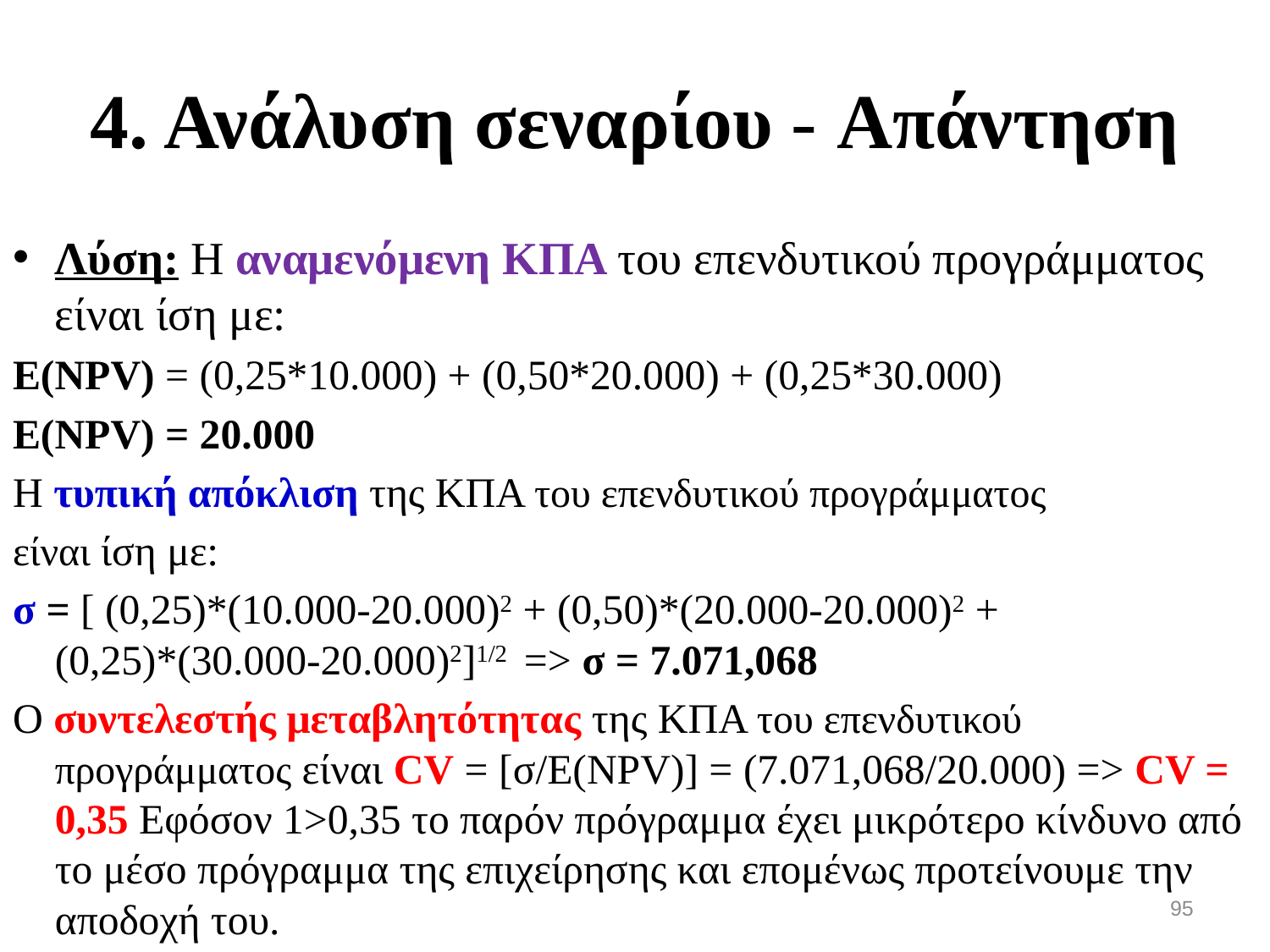

# 4. Ανάλυση σεναρίου - Απάντηση
Λύση: Η αναμενόμενη ΚΠΑ του επενδυτικού προγράμματος είναι ίση με:
Ε(NPV) = (0,25*10.000) + (0,50*20.000) + (0,25*30.000)
Ε(NPV) = 20.000
Η τυπική απόκλιση της ΚΠΑ του επενδυτικού προγράμματος
είναι ίση με:
σ = [ (0,25)*(10.000-20.000)2 + (0,50)*(20.000-20.000)2 + (0,25)*(30.000-20.000)2]1/2  => σ = 7.071,068
Ο συντελεστής μεταβλητότητας της ΚΠΑ του επενδυτικού προγράμματος είναι CV = [σ/Ε(NPV)] = (7.071,068/20.000) => CV = 0,35 Εφόσον 1>0,35 το παρόν πρόγραμμα έχει μικρότερο κίνδυνο από το μέσο πρόγραμμα της επιχείρησης και επομένως προτείνουμε την αποδοχή του.
95